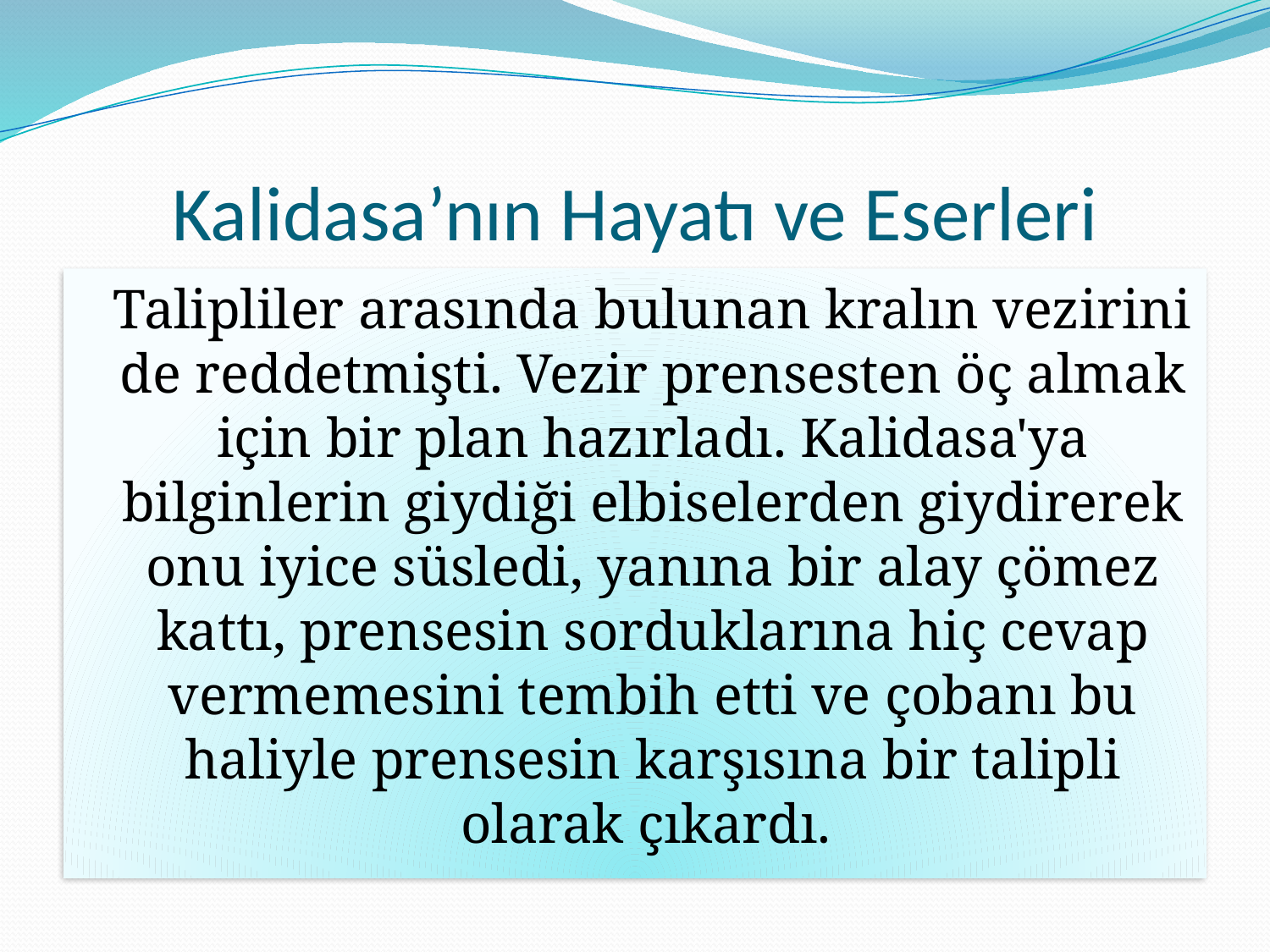

# Kalidasa’nın Hayatı ve Eserleri
   Talipliler arasında bulunan kralın vezirini de reddetmişti. Vezir prensesten öç almak için bir plan hazırladı. Kalidasa'ya bilginlerin giydiği elbiselerden giydirerek onu iyice süsledi, yanına bir alay çömez kattı, prensesin sorduklarına hiç cevap vermemesini tembih etti ve çobanı bu haliyle prensesin karşısına bir talipli olarak çıkardı.